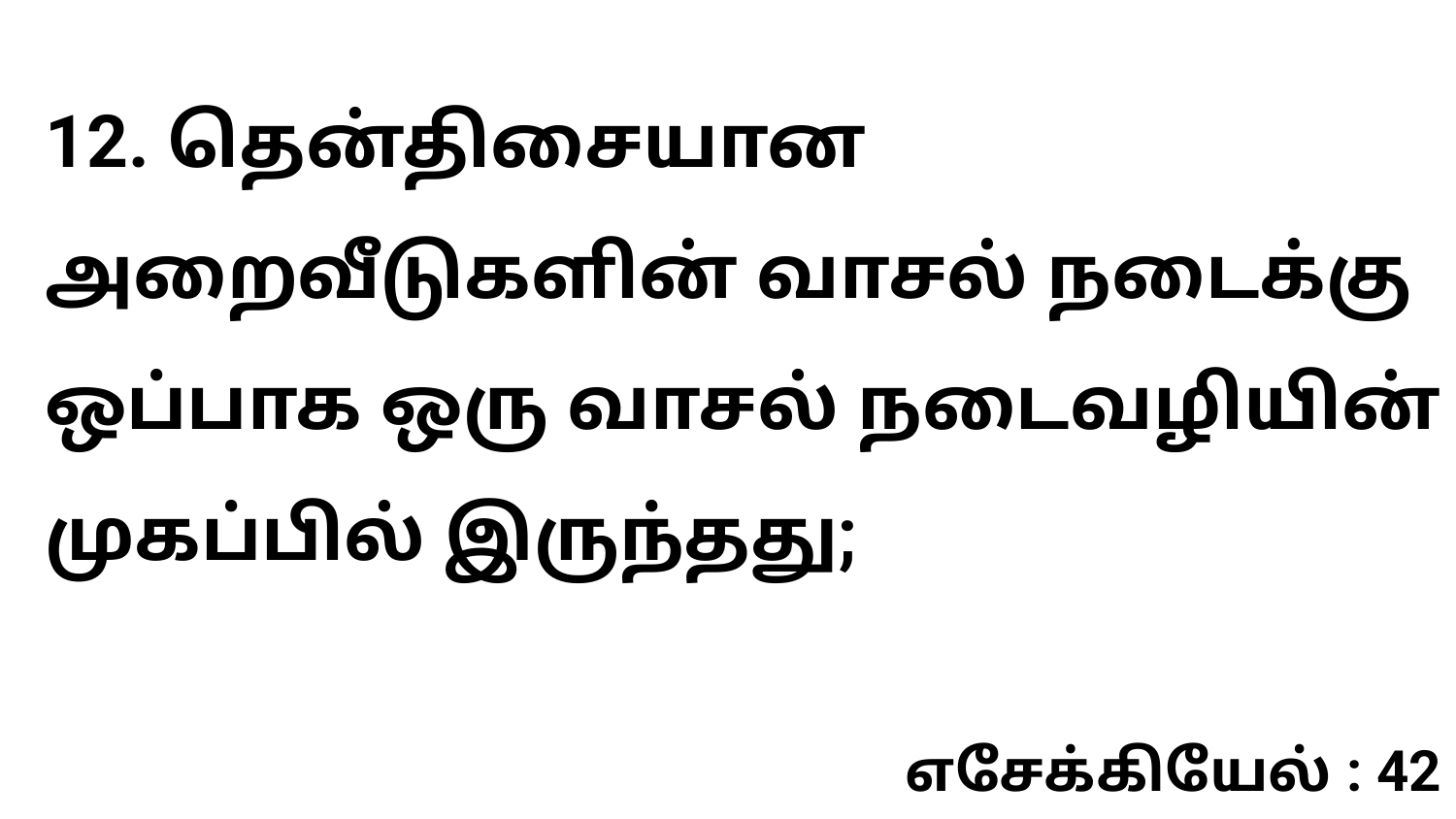

12. தென்திசையான அறைவீடுகளின் வாசல் நடைக்கு ஒப்பாக ஒரு வாசல் நடைவழியின் முகப்பில் இருந்தது;
எசேக்கியேல் : 42